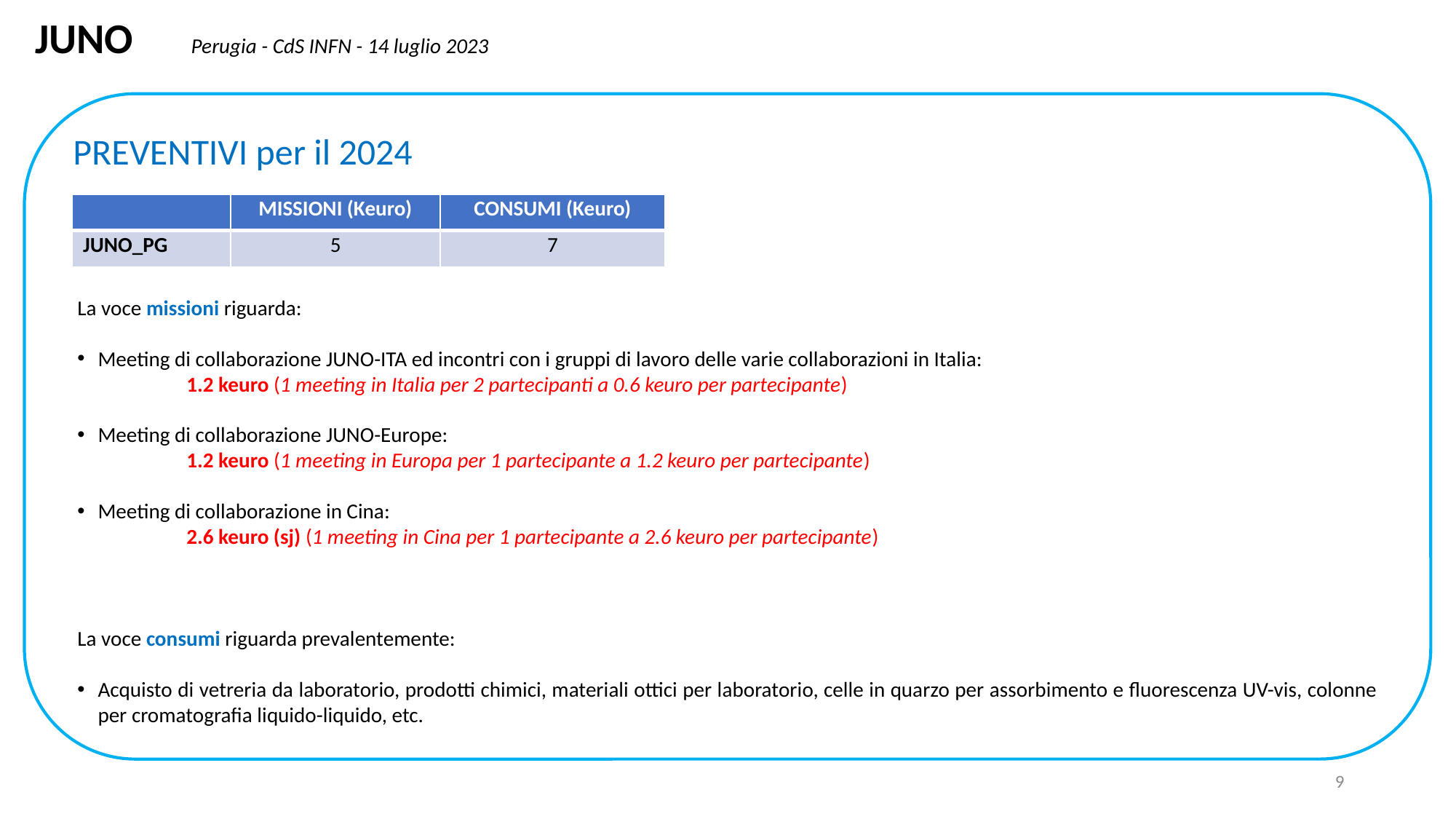

JUNO      Perugia - CdS INFN - 14 luglio 2023

PREVENTIVI per il 2024
|  | MISSIONI (Keuro) | CONSUMI (Keuro) |
| --- | --- | --- |
| JUNO\_PG | 5 | 7 |
La voce missioni riguarda:

Meeting di collaborazione JUNO-ITA ed incontri con i gruppi di lavoro delle varie collaborazioni in Italia:
	1.2 keuro (1 meeting in Italia per 2 partecipanti a 0.6 keuro per partecipante)

Meeting di collaborazione JUNO-Europe:
	1.2 keuro (1 meeting in Europa per 1 partecipante a 1.2 keuro per partecipante)

Meeting di collaborazione in Cina:
	2.6 keuro (sj) (1 meeting in Cina per 1 partecipante a 2.6 keuro per partecipante)

La voce consumi riguarda prevalentemente:

Acquisto di vetreria da laboratorio, prodotti chimici, materiali ottici per laboratorio, celle in quarzo per assorbimento e fluorescenza UV-vis, colonne per cromatografia liquido-liquido, etc.
9